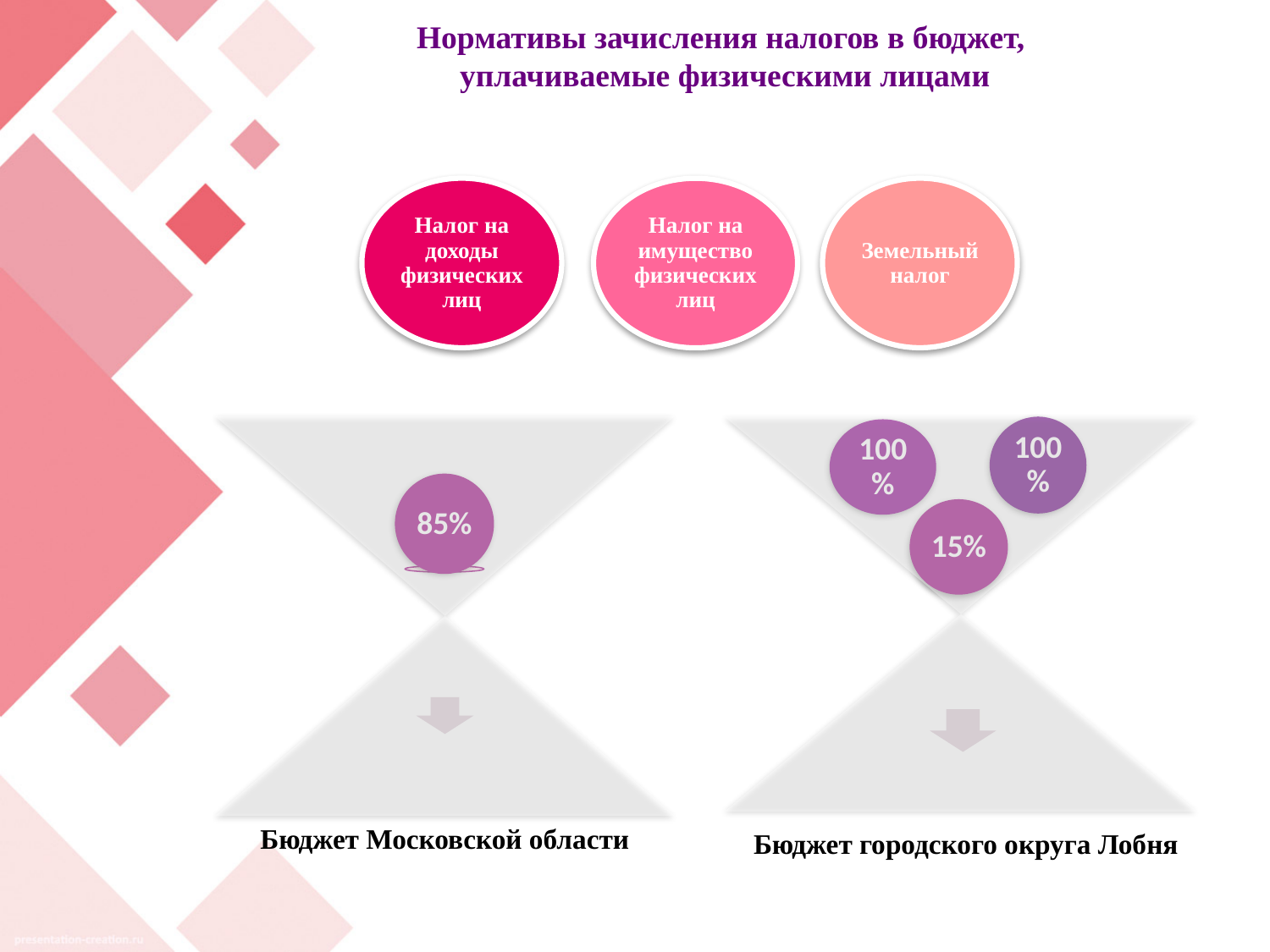

# Нормативы зачисления налогов в бюджет, уплачиваемые физическими лицами
Налог на доходы физических лиц
Налог на имущество физических лиц
Земельный налог
Бюджет городского округа Лобня
15%
100%
100%
Бюджет Московской области
85%